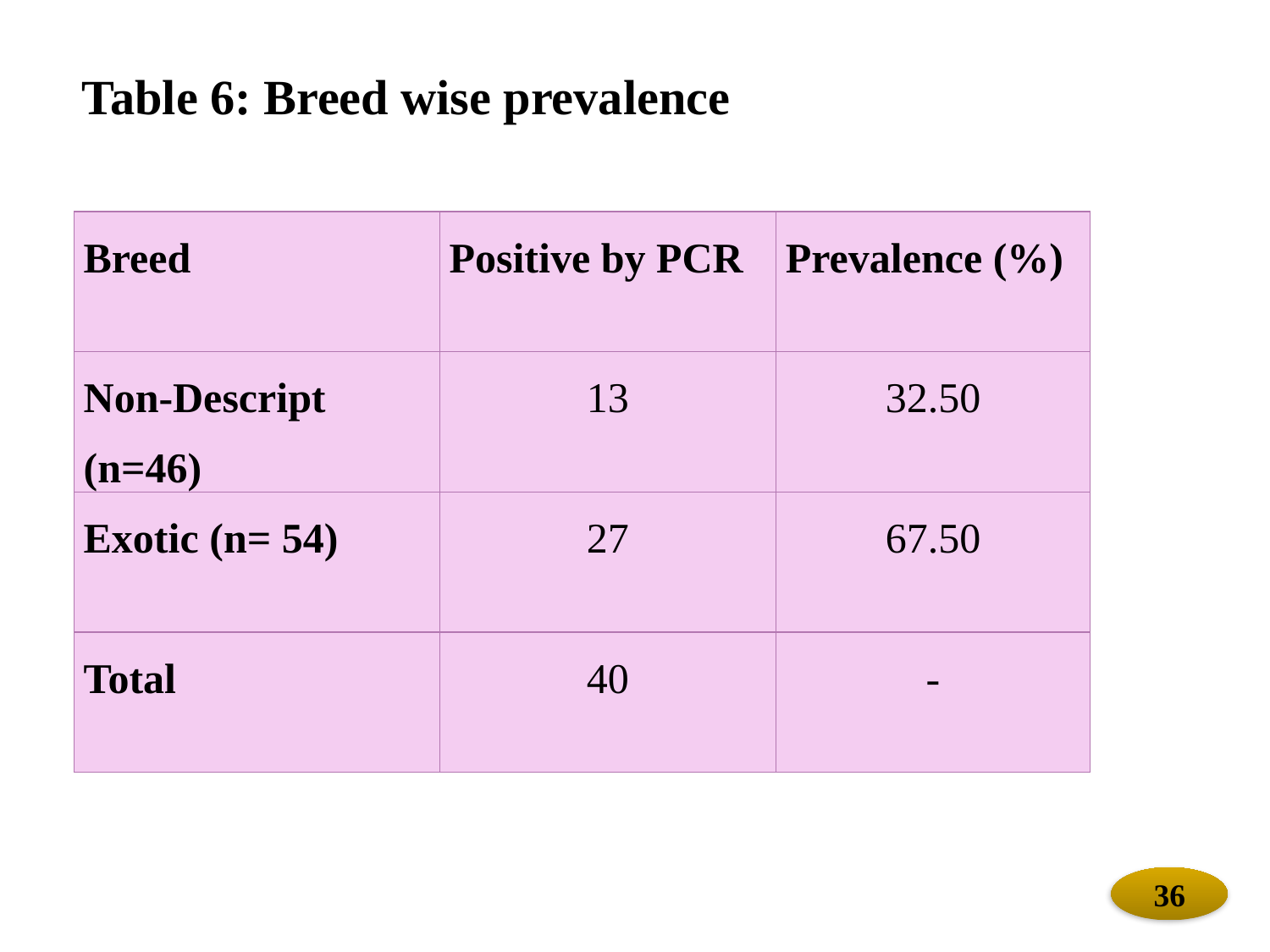

Table 6: Breed wise prevalence
| Breed | Positive by PCR | Prevalence (%) |
| --- | --- | --- |
| Non-Descript (n=46) | 13 | 32.50 |
| Exotic (n= 54) | 27 | 67.50 |
| Total | 40 | - |
36
36